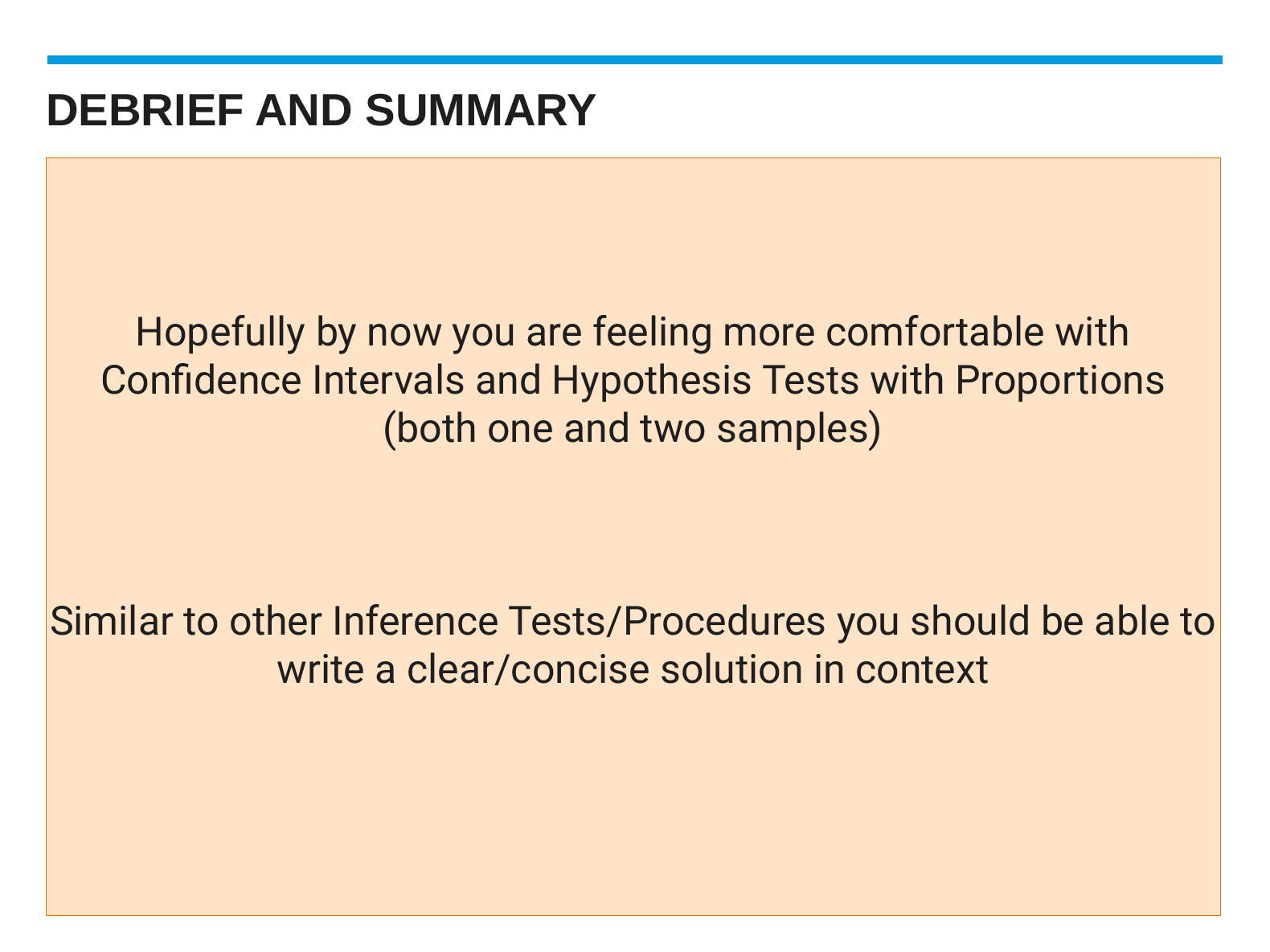

# DEBRIEF AND SUMMARY

Hopefully by now you are feeling more comfortable with Confidence Intervals and Hypothesis Tests with Proportions (both one and two samples)

Similar to other Inference Tests/Procedures you should be able to write a clear/concise solution in context